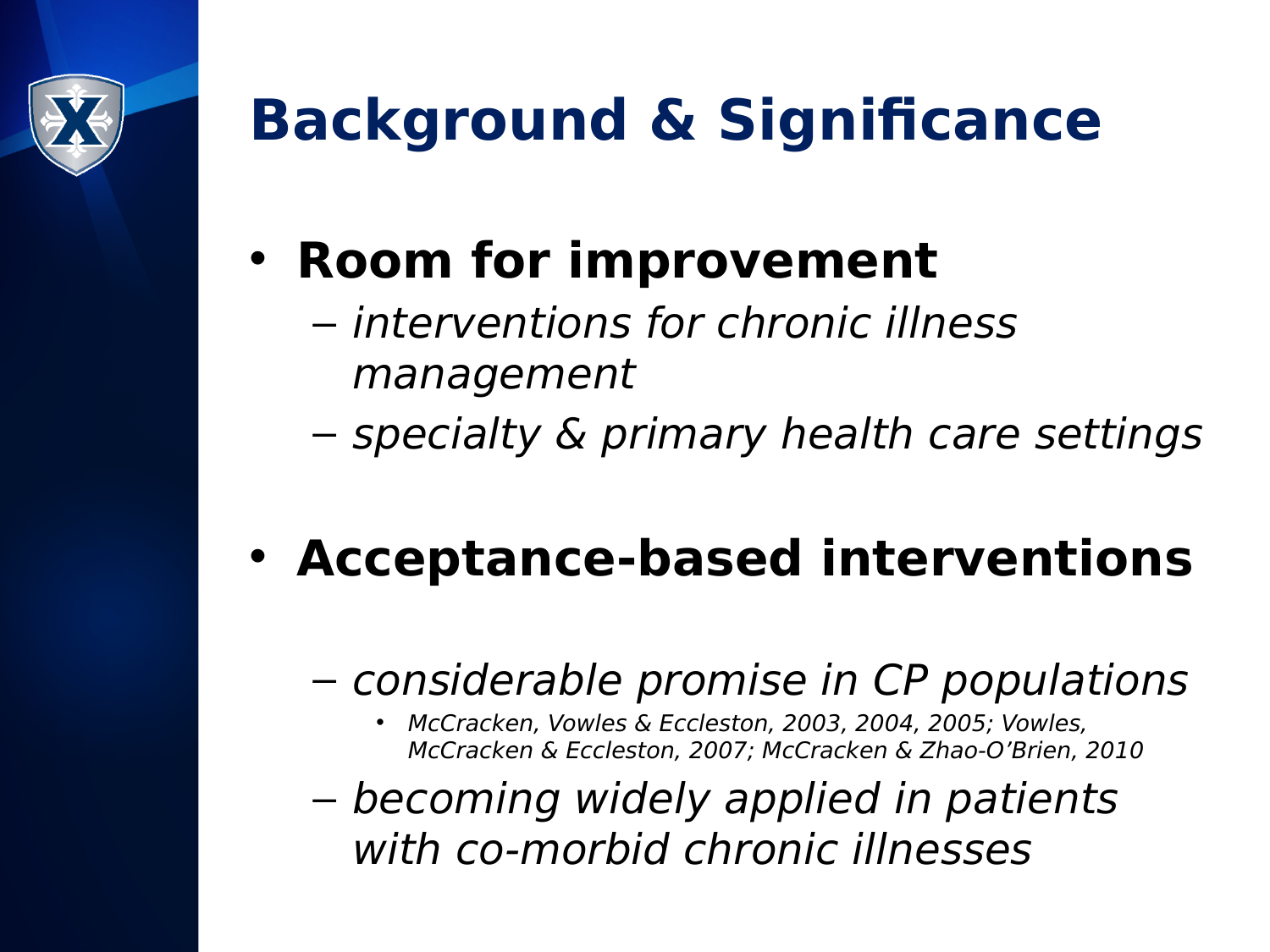

# Background & Significance
Room for improvement
interventions for chronic illness management
specialty & primary health care settings

Acceptance-based interventions
considerable promise in CP populations
McCracken, Vowles & Eccleston, 2003, 2004, 2005; Vowles, McCracken & Eccleston, 2007; McCracken & Zhao-O’Brien, 2010
becoming widely applied in patients with co-morbid chronic illnesses